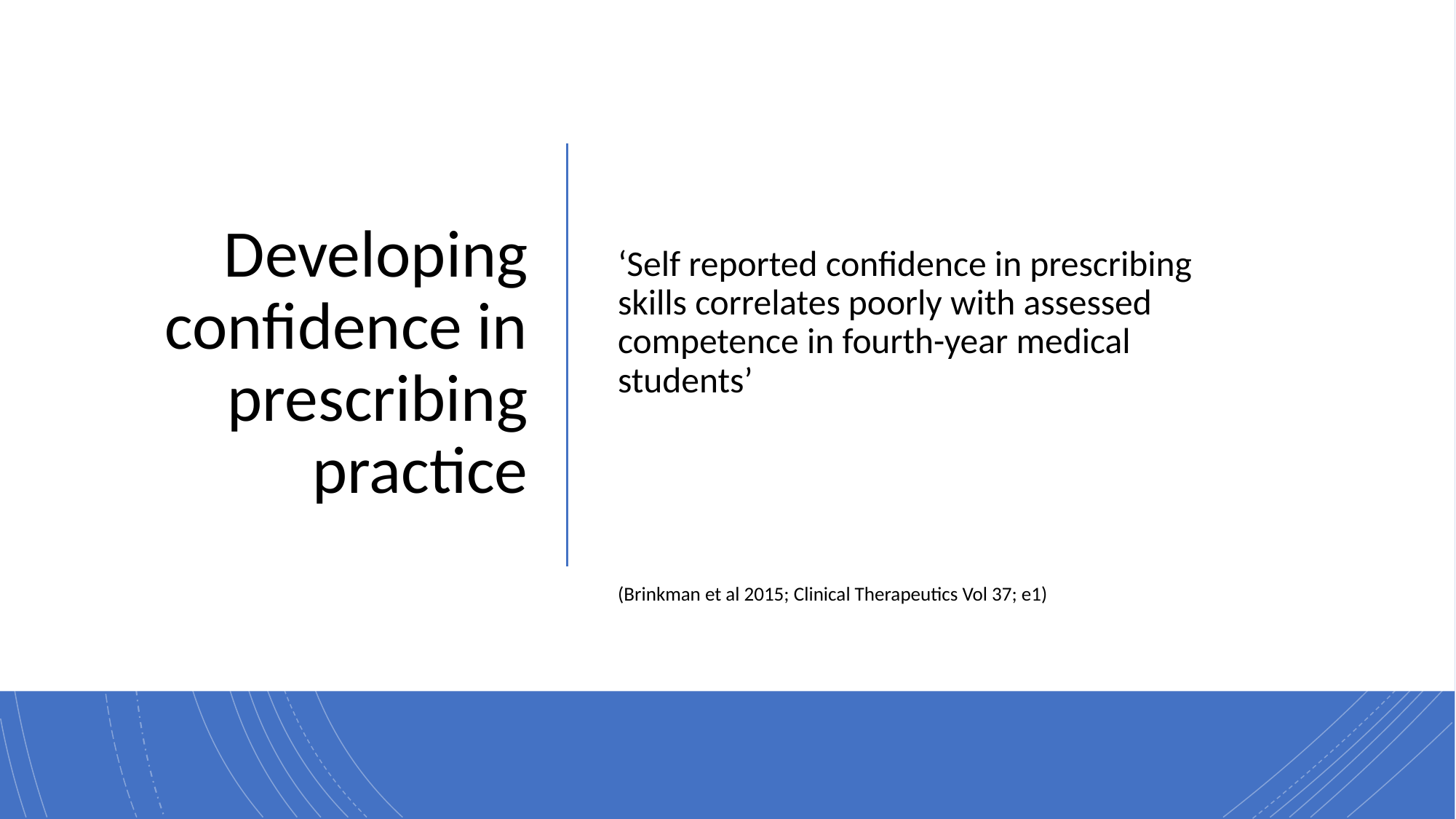

# Developing confidence in prescribing practice

‘Self reported confidence in prescribing skills correlates poorly with assessed competence in fourth-year medical students’

(Brinkman et al 2015; Clinical Therapeutics Vol 37; e1)